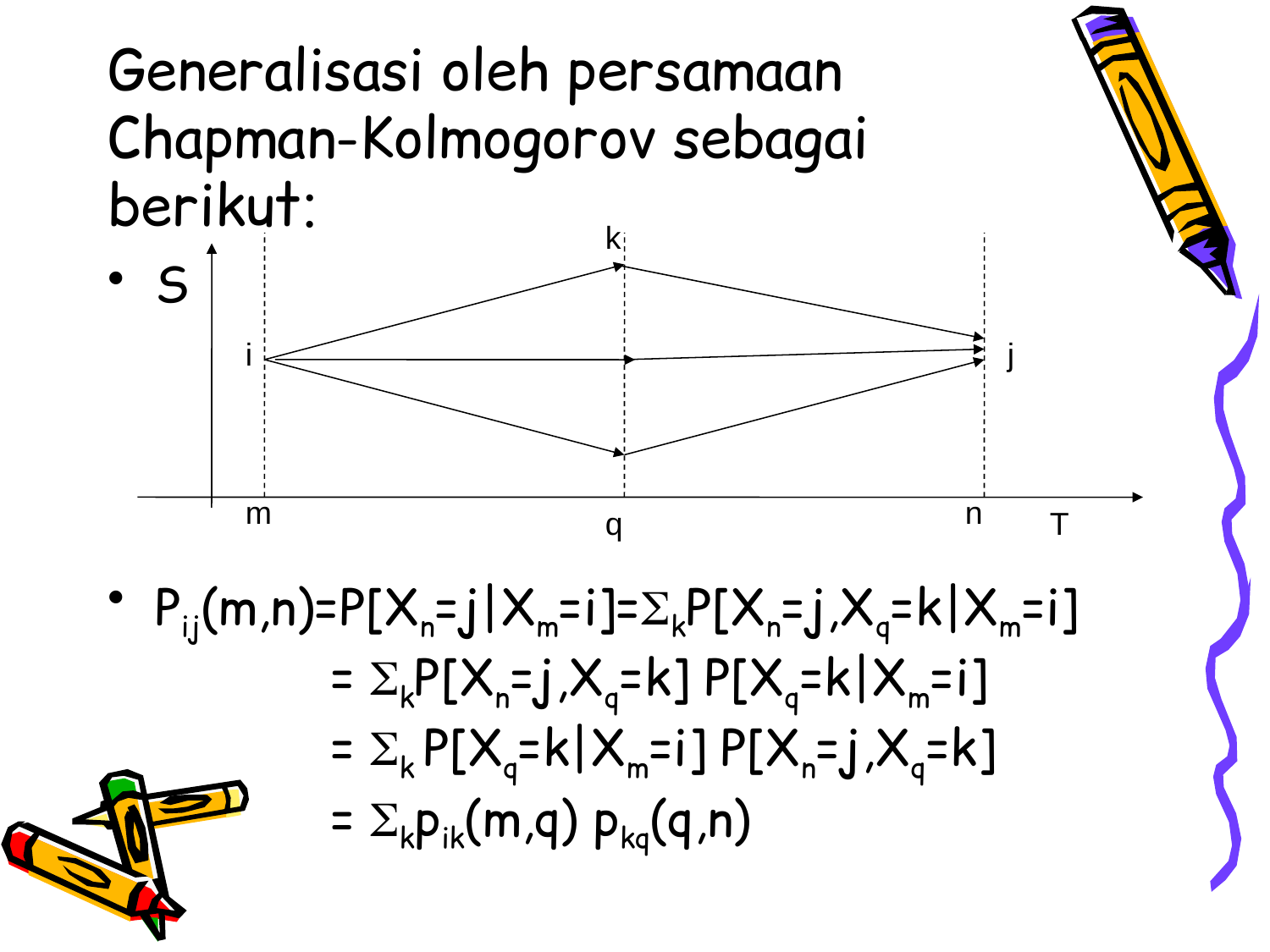

# Generalisasi oleh persamaan Chapman-Kolmogorov sebagai berikut:
k

i
j

m
n

q
T
S

Pij(m,n)=P[Xn=j|Xm=i]=ΣkP[Xn=j,Xq=k|Xm=i]
               = ΣkP[Xn=j,Xq=k] P[Xq=k|Xm=i]
               = Σk P[Xq=k|Xm=i] P[Xn=j,Xq=k]
               = Σkpik(m,q) pkq(q,n)